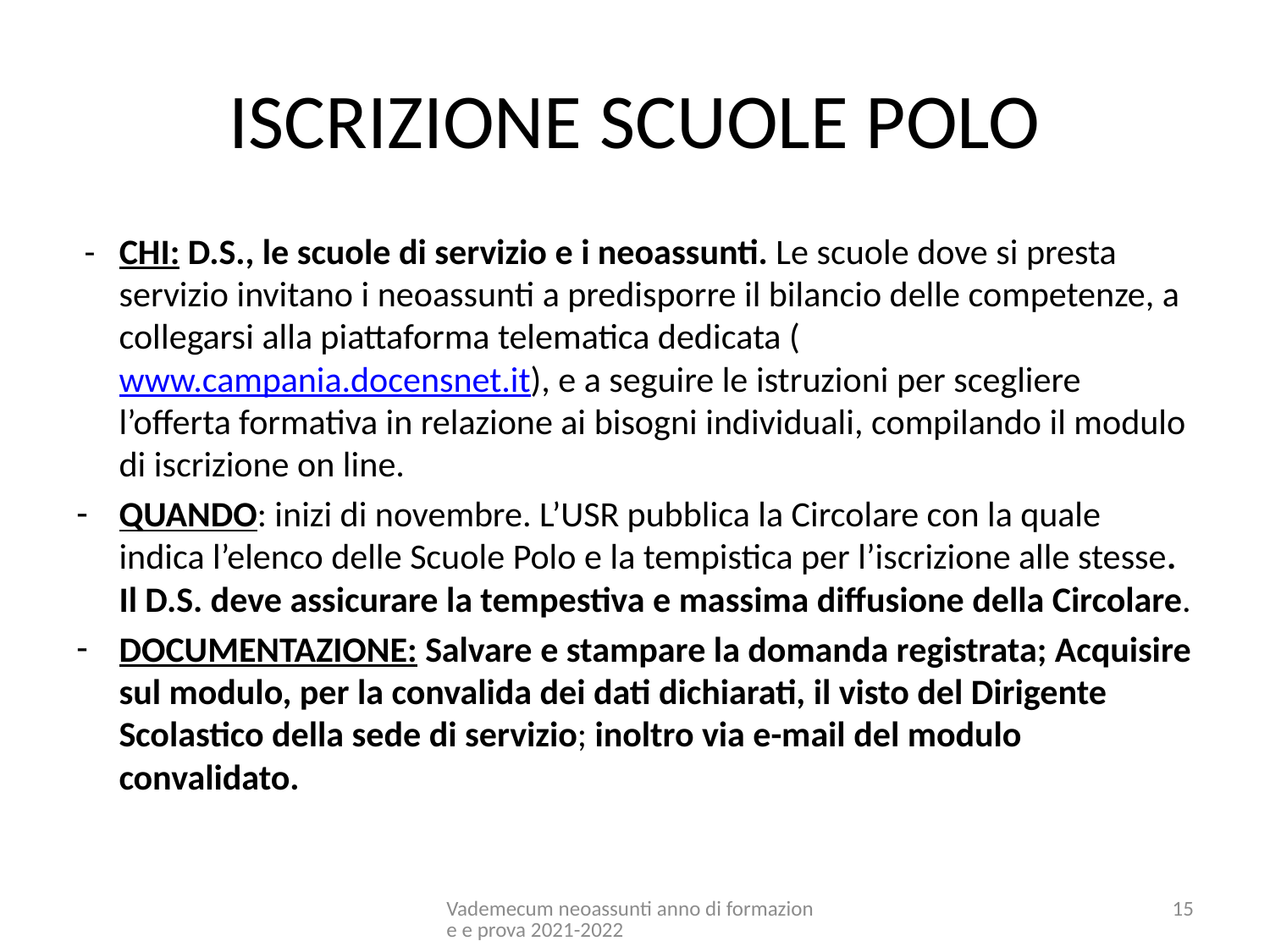

# ISCRIZIONE SCUOLE POLO
 -   CHI: D.S., le scuole di servizio e i neoassunti. Le scuole dove si presta servizio invitano i neoassunti a predisporre il bilancio delle competenze, a collegarsi alla piattaforma telematica dedicata (www.campania.docensnet.it), e a seguire le istruzioni per scegliere l’offerta formativa in relazione ai bisogni individuali, compilando il modulo di iscrizione on line.
QUANDO: inizi di novembre. L’USR pubblica la Circolare con la quale indica l’elenco delle Scuole Polo e la tempistica per l’iscrizione alle stesse. Il D.S. deve assicurare la tempestiva e massima diffusione della Circolare.
DOCUMENTAZIONE: Salvare e stampare la domanda registrata; Acquisire sul modulo, per la convalida dei dati dichiarati, il visto del Dirigente Scolastico della sede di servizio; inoltro via e-mail del modulo convalidato.

Vademecum neoassunti anno di formazione e prova 2021-2022
15